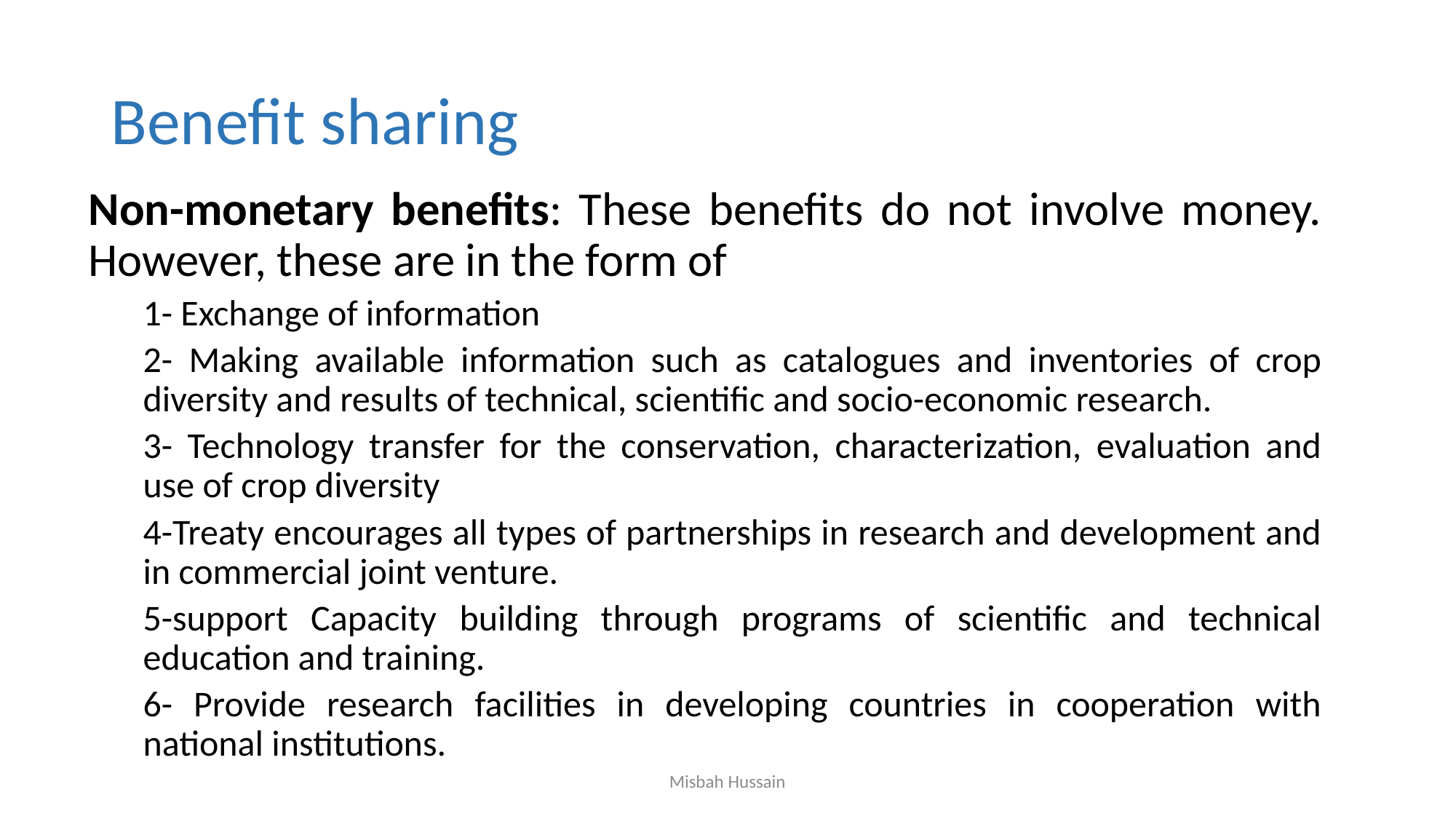

# Benefit sharing
Non-monetary benefits: These benefits do not involve money. However, these are in the form of
1- Exchange of information
2- Making available information such as catalogues and inventories of crop diversity and results of technical, scientific and socio-economic research.
3- Technology transfer for the conservation, characterization, evaluation and use of crop diversity
4-Treaty encourages all types of partnerships in research and development and in commercial joint venture.
5-support Capacity building through programs of scientific and technical education and training.
6- Provide research facilities in developing countries in cooperation with national institutions.

Misbah Hussain